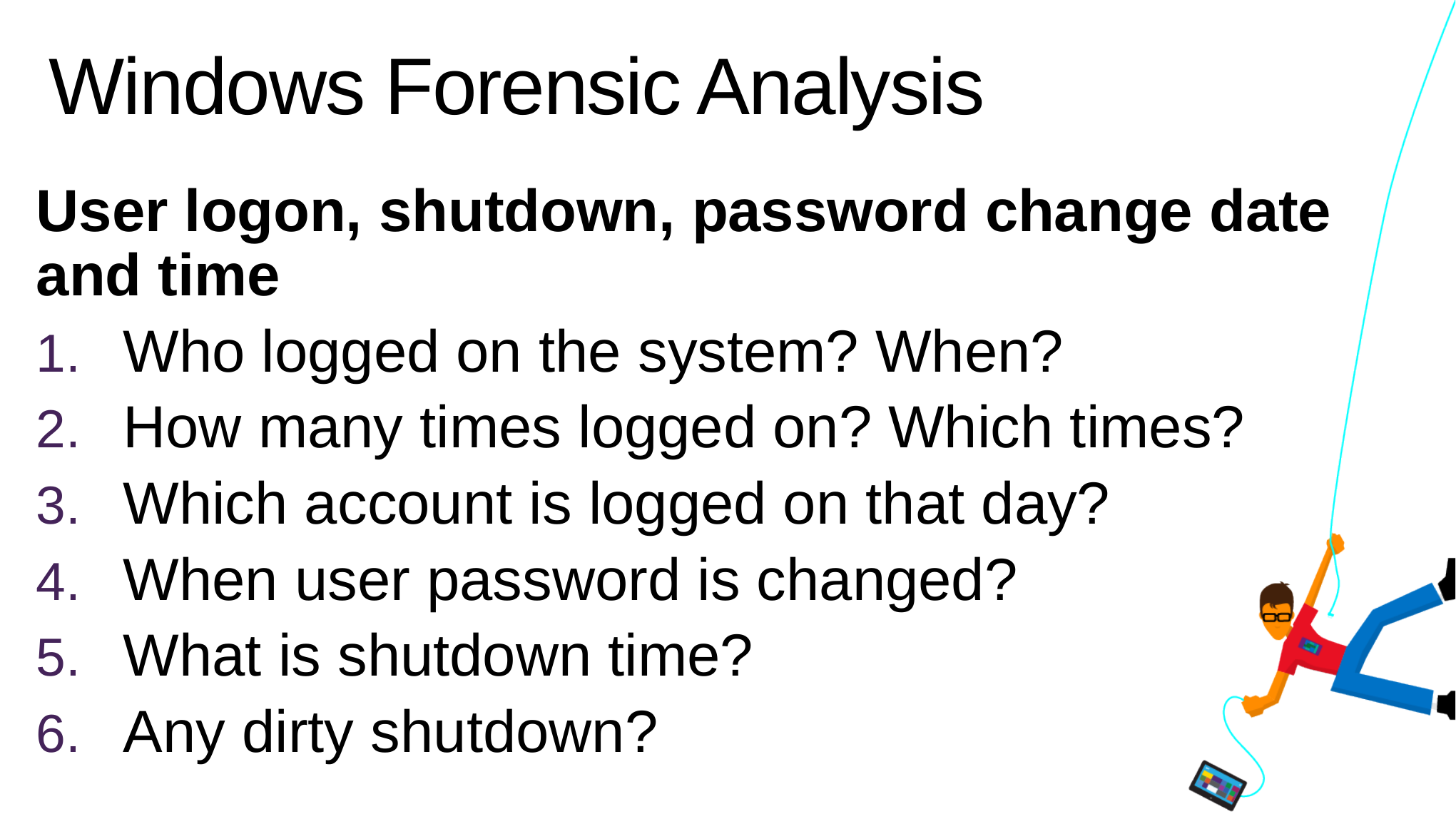

# Windows Forensic Analysis
User logon, shutdown, password change date and time
Who logged on the system? When?
How many times logged on? Which times?
Which account is logged on that day?
When user password is changed?
What is shutdown time?
Any dirty shutdown?